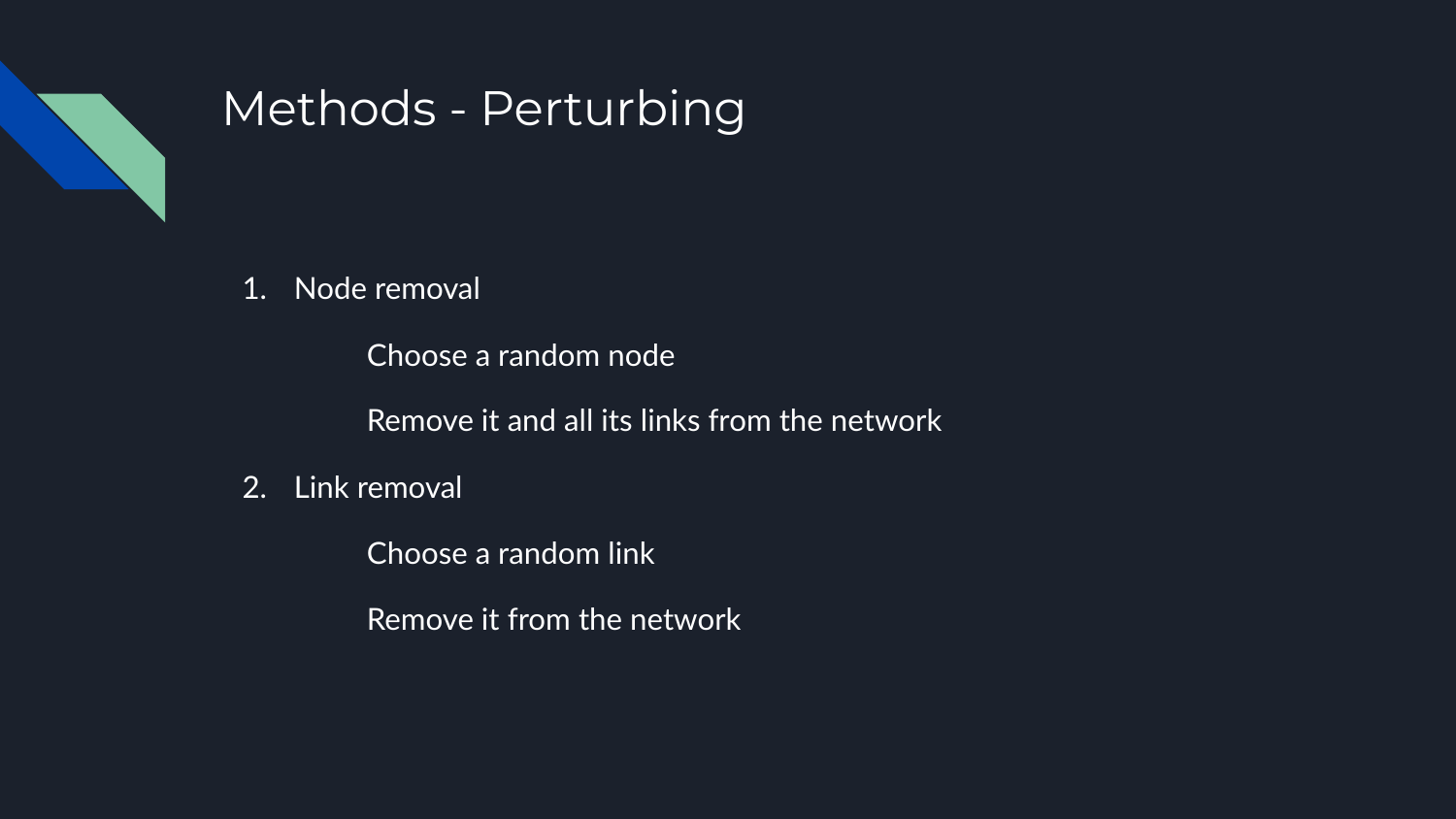

# Methods - Perturbing
Node removal
Choose a random node
Remove it and all its links from the network
Link removal
Choose a random link
Remove it from the network